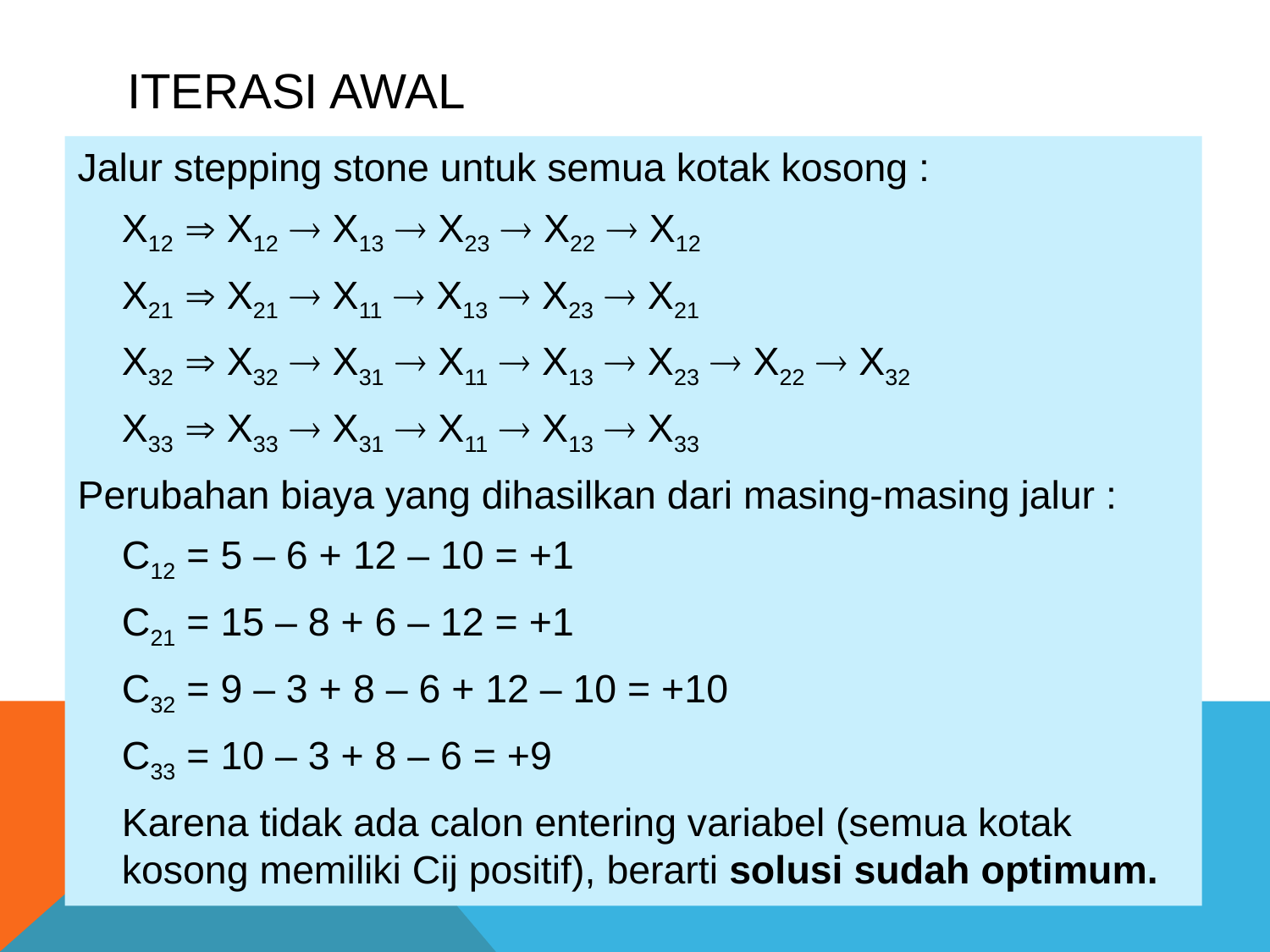

# Iterasi Awal
Jalur stepping stone untuk semua kotak kosong :
	X12 ⇒ X12 → X13 → X23 → X22 → X12
	X21 ⇒ X21 → X11 → X13 → X23 → X21
	X32 ⇒ X32 → X31 → X11 → X13 → X23 → X22 → X32
	X33 ⇒ X33 → X31 → X11 → X13 → X33
Perubahan biaya yang dihasilkan dari masing-masing jalur :
	C12 = 5 – 6 + 12 – 10 = +1
	C21 = 15 – 8 + 6 – 12 = +1
	C32 = 9 – 3 + 8 – 6 + 12 – 10 = +10
	C33 = 10 – 3 + 8 – 6 = +9
	Karena tidak ada calon entering variabel (semua kotak kosong memiliki Cij positif), berarti solusi sudah optimum.